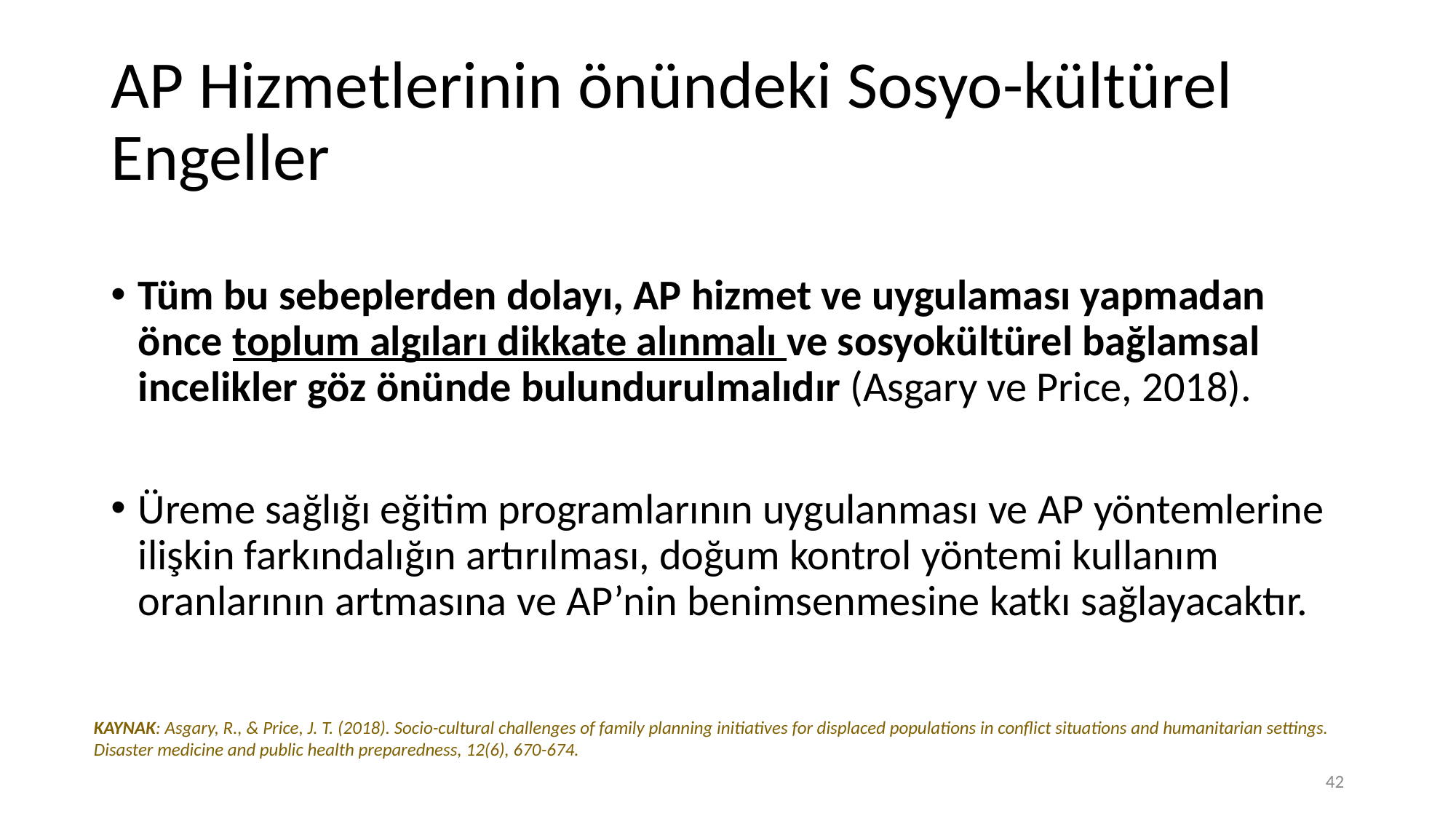

# AP Hizmetlerinin önündeki Sosyo-kültürel Engeller
Tüm bu sebeplerden dolayı, AP hizmet ve uygulaması yapmadan önce toplum algıları dikkate alınmalı ve sosyokültürel bağlamsal incelikler göz önünde bulundurulmalıdır (Asgary ve Price, 2018).

Üreme sağlığı eğitim programlarının uygulanması ve AP yöntemlerine ilişkin farkındalığın artırılması, doğum kontrol yöntemi kullanım oranlarının artmasına ve AP’nin benimsenmesine katkı sağlayacaktır.
KAYNAK: Asgary, R., & Price, J. T. (2018). Socio-cultural challenges of family planning initiatives for displaced populations in conflict situations and humanitarian settings. Disaster medicine and public health preparedness, 12(6), 670-674.
42